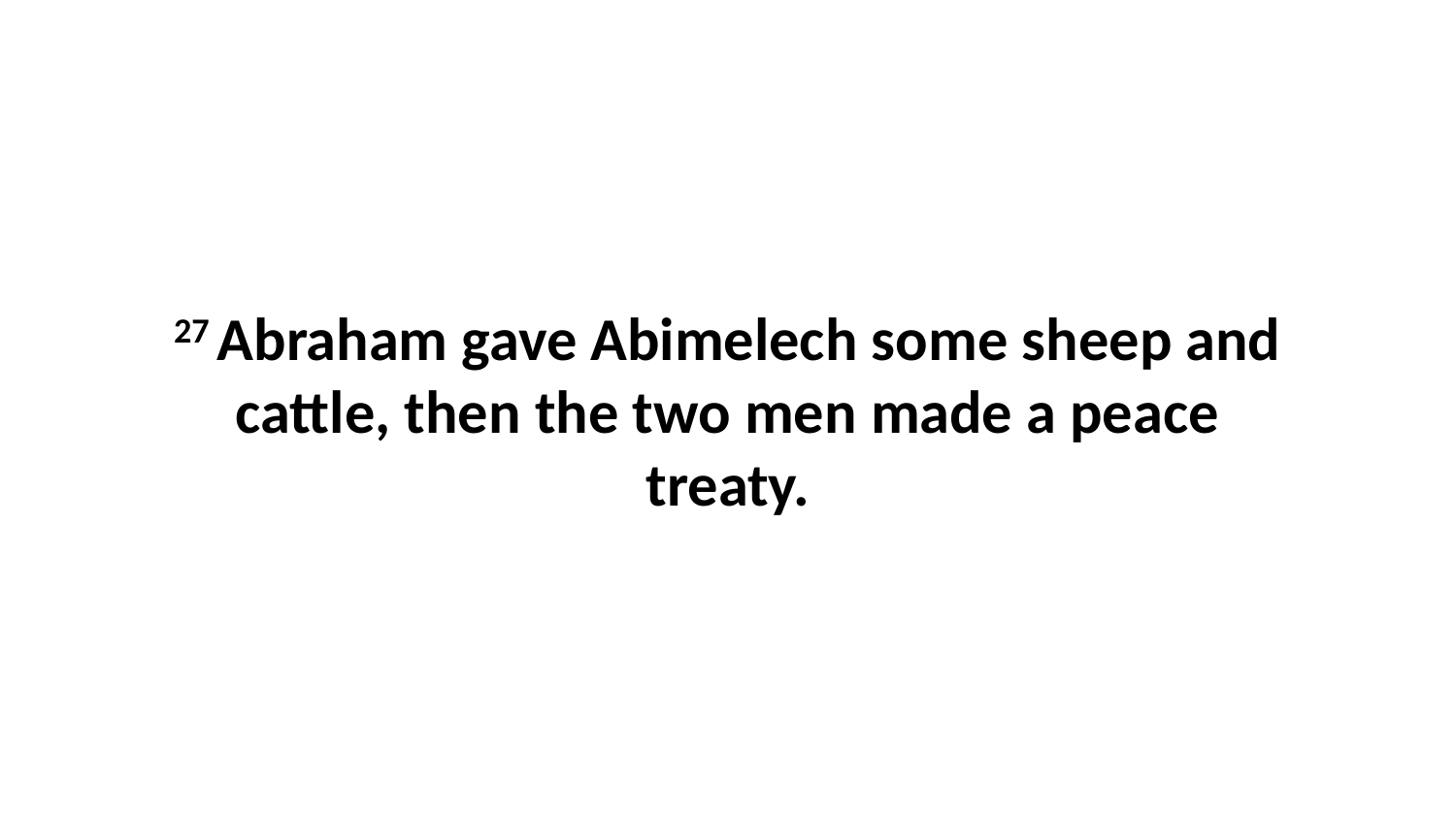

27 Abraham gave Abimelech some sheep and cattle, then the two men made a peace treaty.